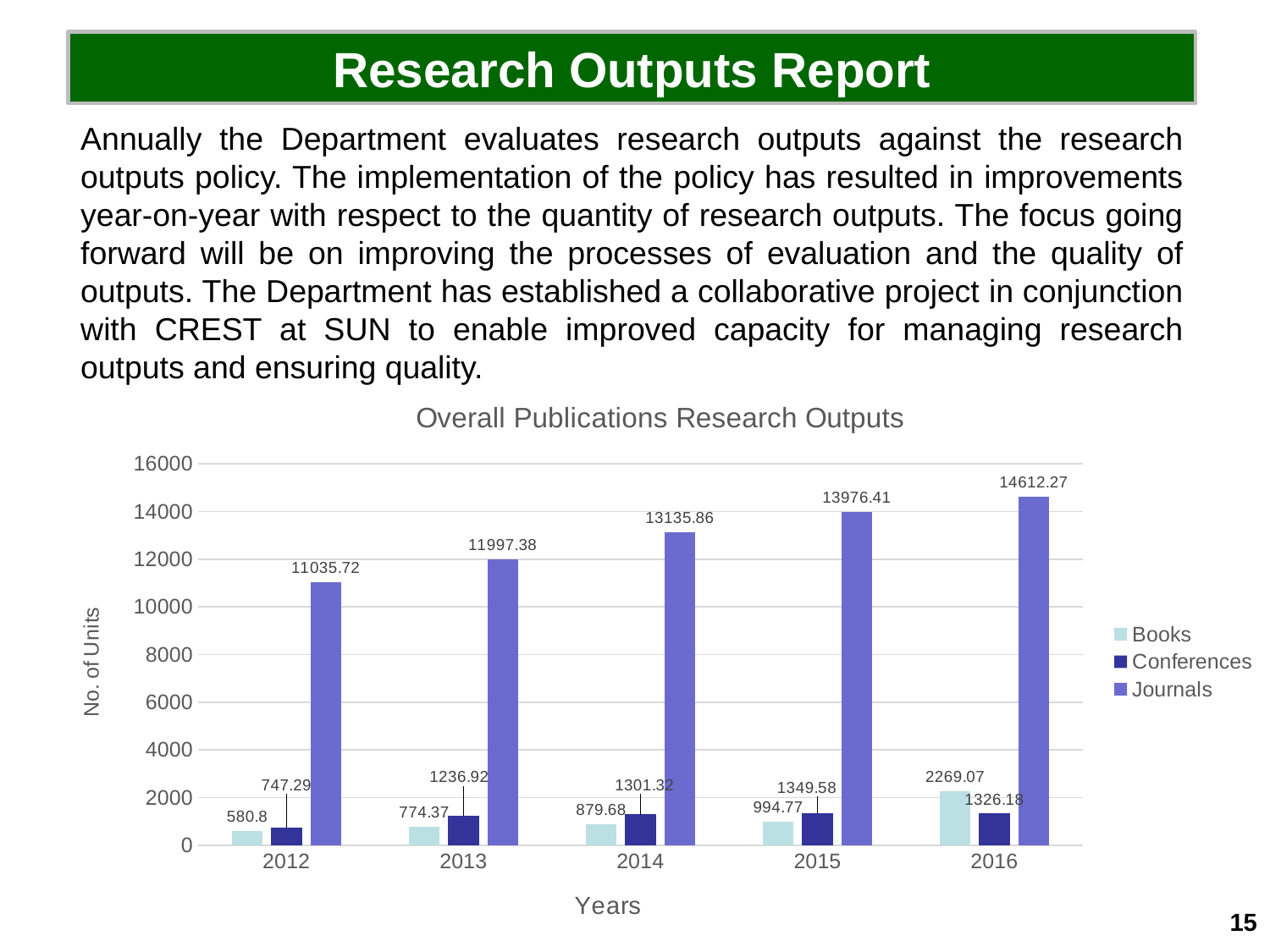

Research Outputs Report
Annually the Department evaluates research outputs against the research outputs policy. The implementation of the policy has resulted in improvements year-on-year with respect to the quantity of research outputs. The focus going forward will be on improving the processes of evaluation and the quality of outputs. The Department has established a collaborative project in conjunction with CREST at SUN to enable improved capacity for managing research outputs and ensuring quality.

### Chart: Overall Publications Research Outputs

| Category | Books | Conferences | Journals |
|---|---|---|---|
| 2012 | 580.8 | 747.2900000000001 | 11035.720000000001 |
| 2013 | 774.37 | 1236.92 | 11997.38 |
| 2014 | 879.6800000000001 | 1301.32 | 13135.859999999999 |
| 2015 | 994.7700000000001 | 1349.58 | 13976.41 |
| 2016 | 2269.07 | 1326.1799999999998 | 14612.27 |
15